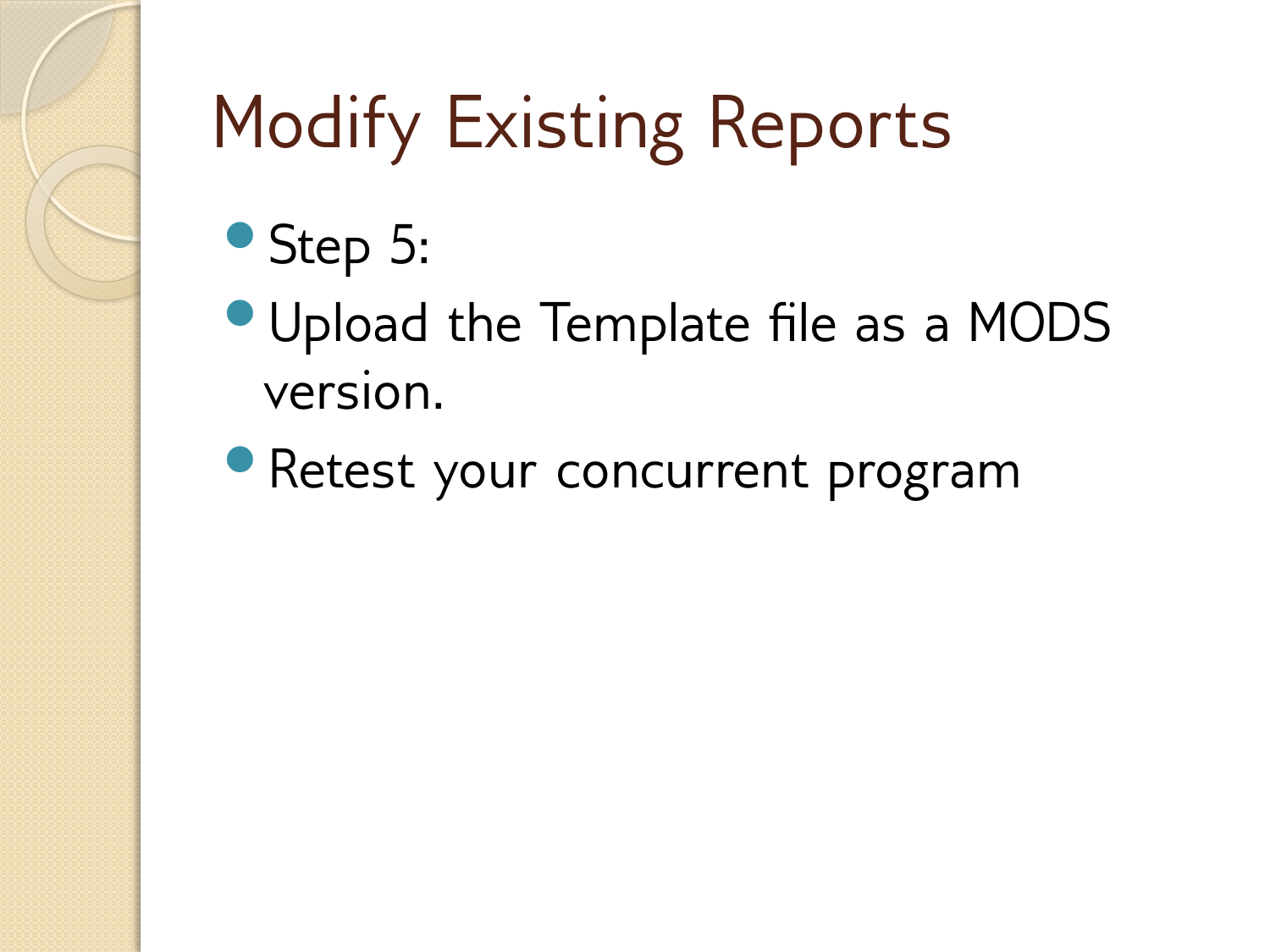

# Modify Existing Reports
Step 5:
Upload the Template file as a MODS version.
Retest your concurrent program